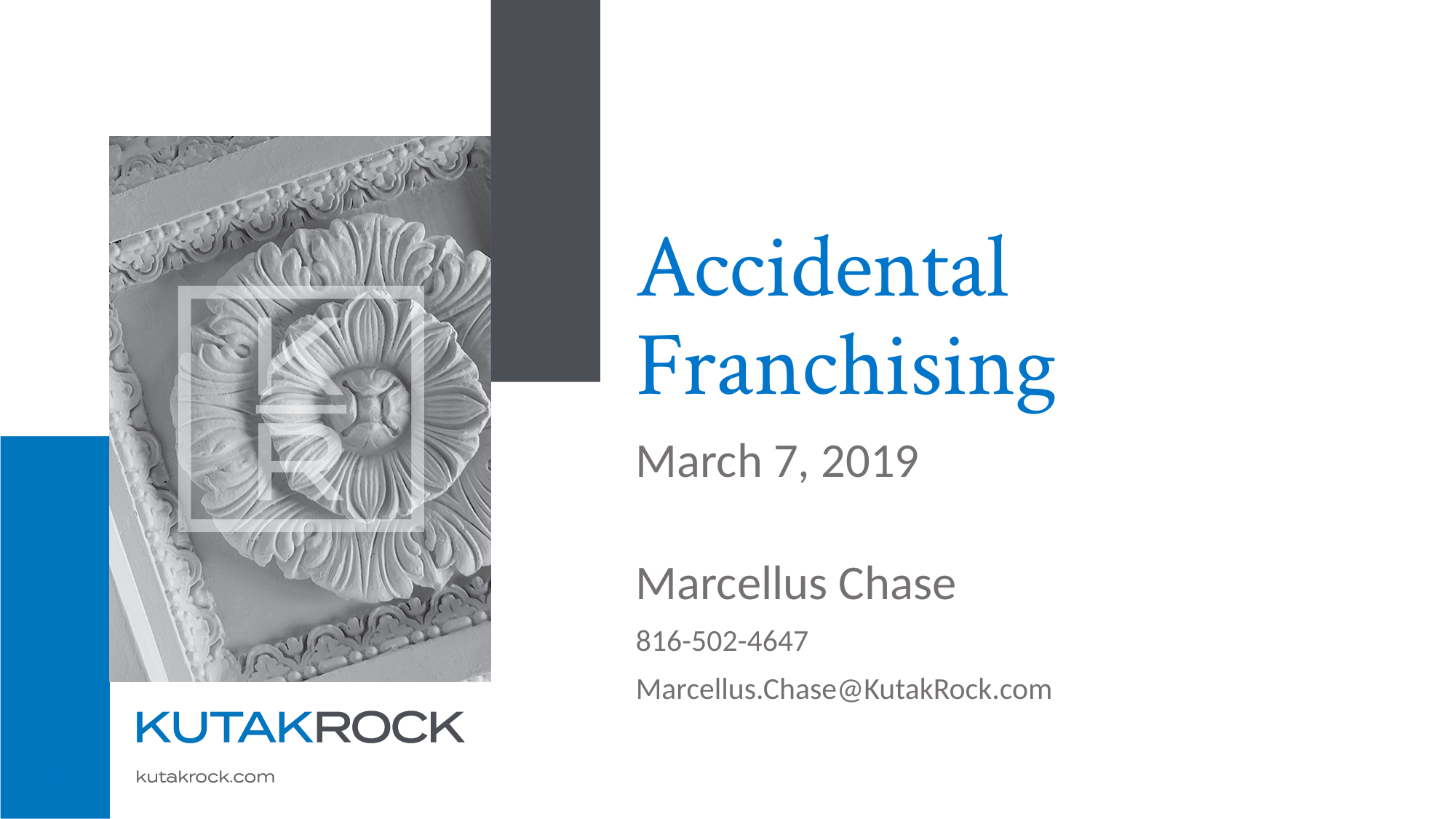

# Accidental Franchising
March 7, 2019

Marcellus Chase
816-502-4647
Marcellus.Chase@KutakRock.com
1